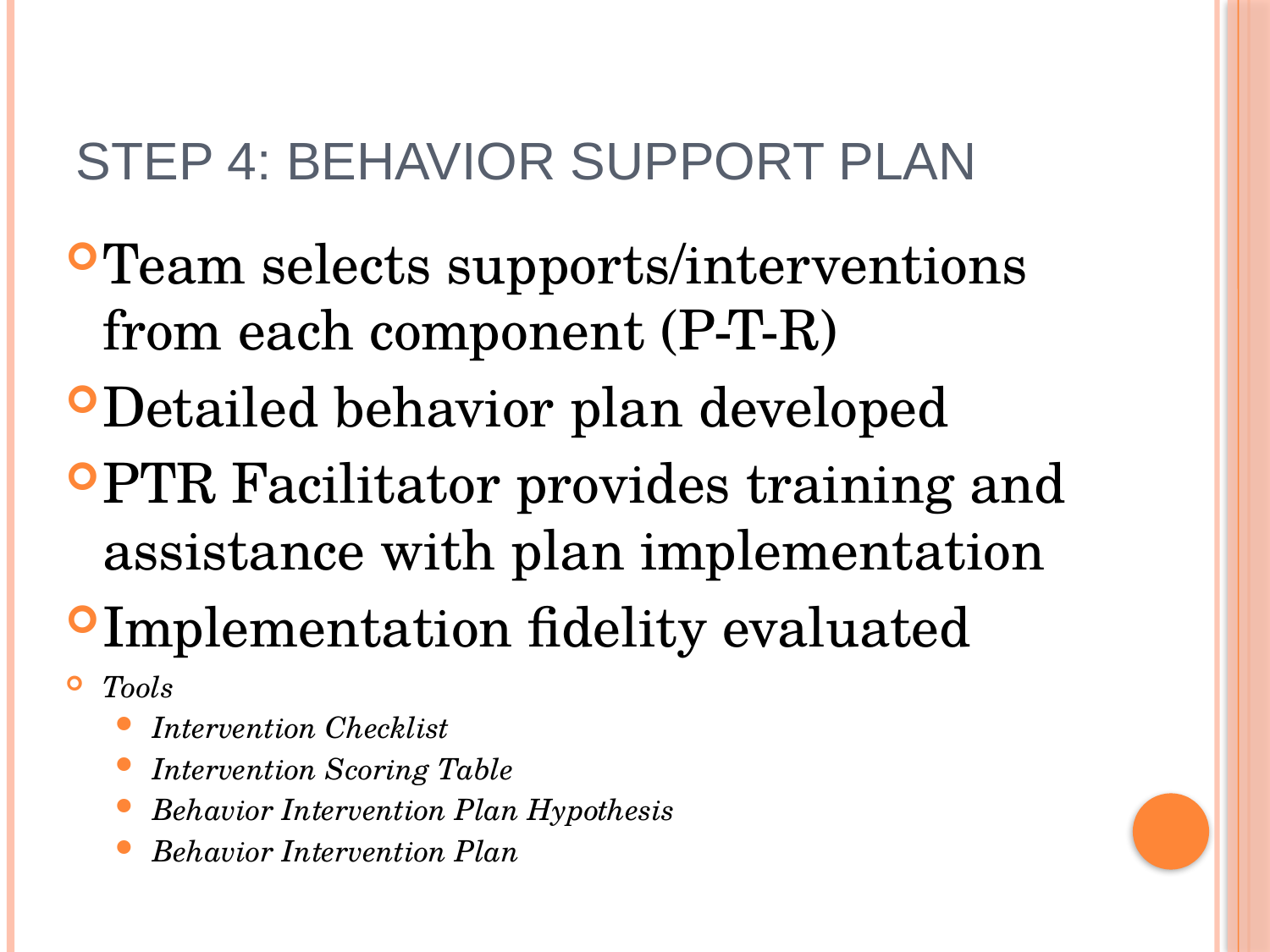

# Step 4: Behavior Support Plan
Team selects supports/interventions from each component (P-T-R)
Detailed behavior plan developed
PTR Facilitator provides training and assistance with plan implementation
Implementation fidelity evaluated
Tools
Intervention Checklist
Intervention Scoring Table
Behavior Intervention Plan Hypothesis
Behavior Intervention Plan